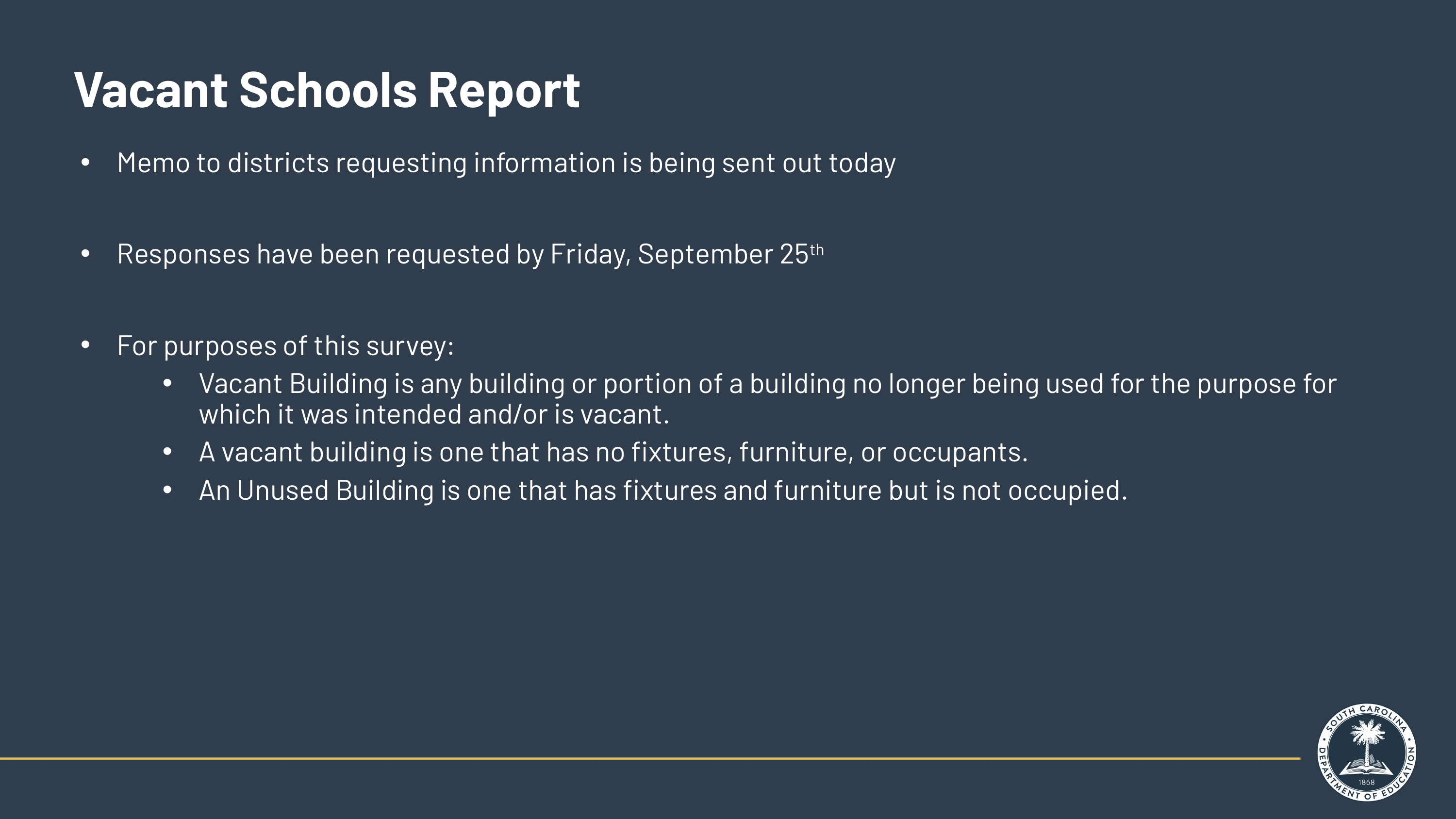

# Vacant Schools Report
Memo to districts requesting information is being sent out today

Responses have been requested by Friday, September 25th

For purposes of this survey:
Vacant Building is any building or portion of a building no longer being used for the purpose for which it was intended and/or is vacant.
A vacant building is one that has no fixtures, furniture, or occupants.
An Unused Building is one that has fixtures and furniture but is not occupied.